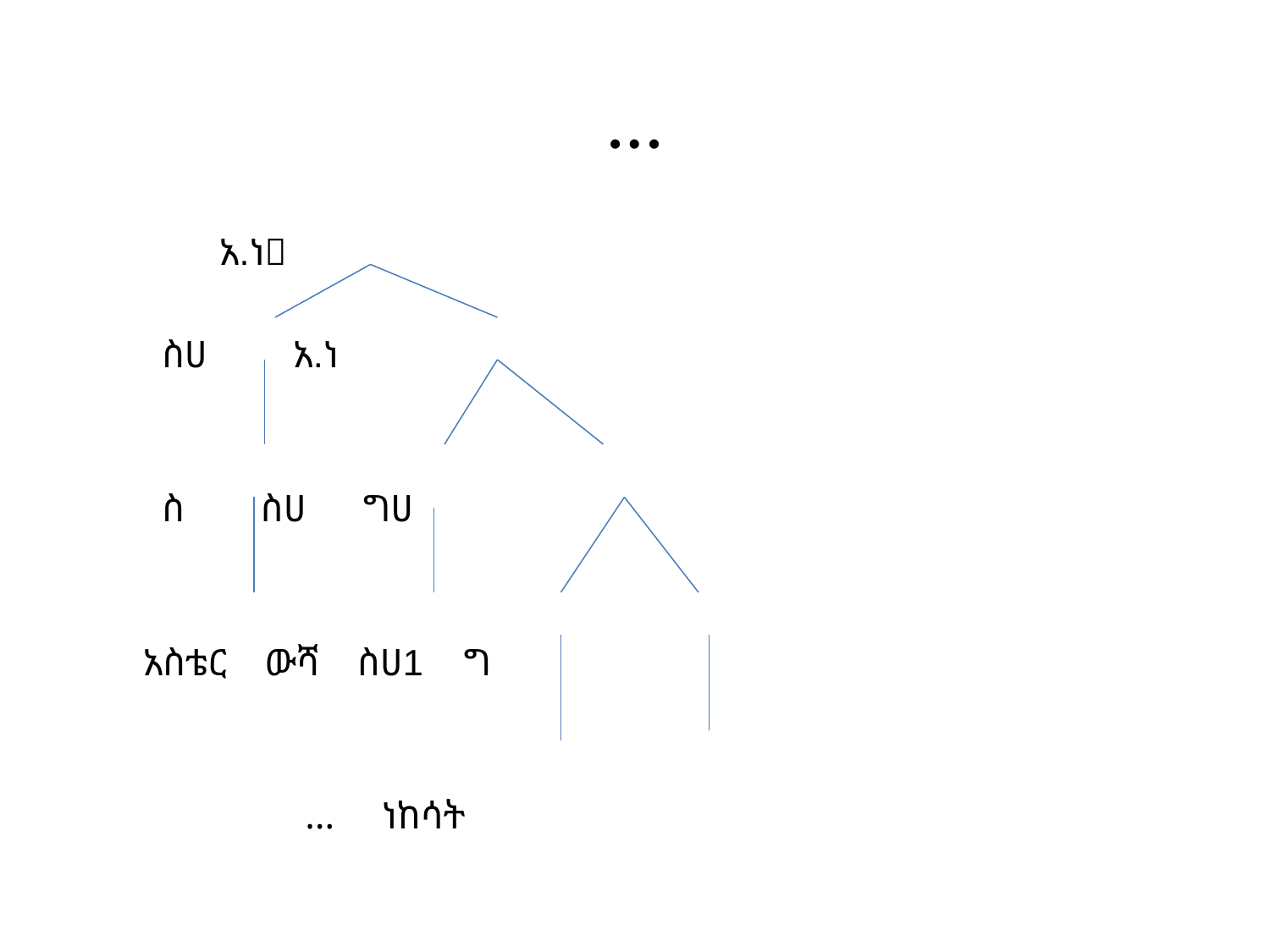

# …
               አ.ነ′

         ስሀ         አ.ነ

         ስ        ስሀ      ግሀ

       አስቴር    ውሻ    ስሀ1    ግ

                        …     ነከሳት